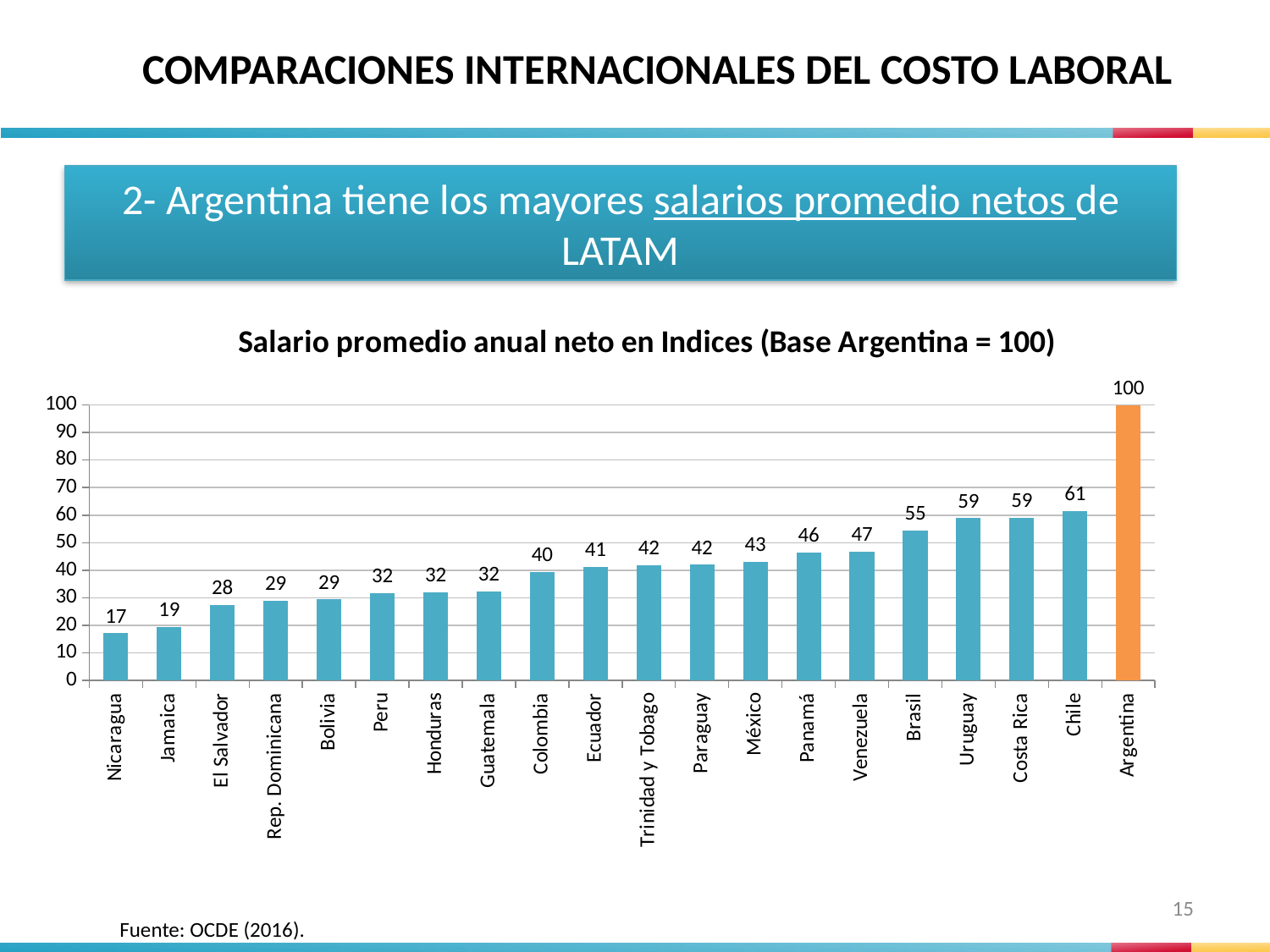

COMPARACIONES INTERNACIONALES DEL COSTO LABORAL
2- Argentina tiene los mayores salarios promedio netos de LATAM

### Chart: Salario promedio anual neto en Indices (Base Argentina = 100)

| Category |  |
|---|---|
| Nicaragua | 17.20261578080244 |
| Jamaica | 19.388548387863864 |
| El Salvador | 27.537096700710777 |
| Rep. Dominicana | 28.938865988206828 |
| Bolivia | 29.45744168874628 |
| Peru | 31.80456527567247 |
| Honduras | 32.09807425190196 |
| Guatemala | 32.380171338749584 |
| Colombia | 39.51291810221376 |
| Ecuador | 41.264488623381446 |
| Trinidad y Tobago | 41.96974158290126 |
| Paraguay | 42.033437367611086 |
| México | 43.0422161395691 |
| Panamá | 46.412340127863025 |
| Venezuela | 46.672367866075774 |
| Brasil | 54.523286708487404 |
| Uruguay | 58.86827050747865 |
| Costa Rica | 59.104814415524906 |
| Chile | 61.46692081744818 |
| Argentina | 100.0 |
15
Fuente: OCDE (2016).